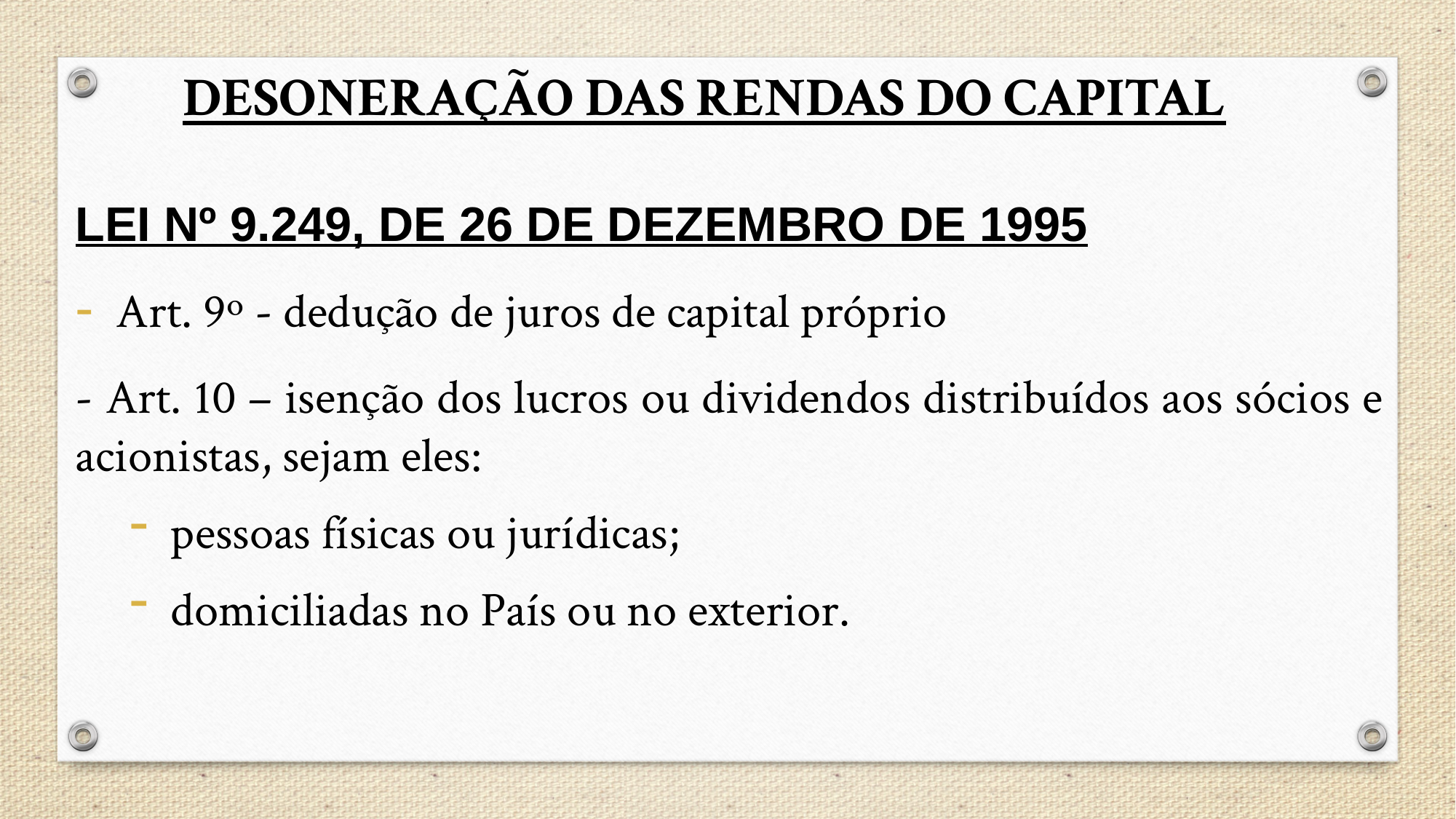

# DESONERAÇÃO DAS RENDAS DO CAPITAL
LEI Nº 9.249, DE 26 DE DEZEMBRO DE 1995
Art. 9º - dedução de juros de capital próprio
- Art. 10 – isenção dos lucros ou dividendos distribuídos aos sócios e acionistas, sejam eles:
pessoas físicas ou jurídicas;
domiciliadas no País ou no exterior.